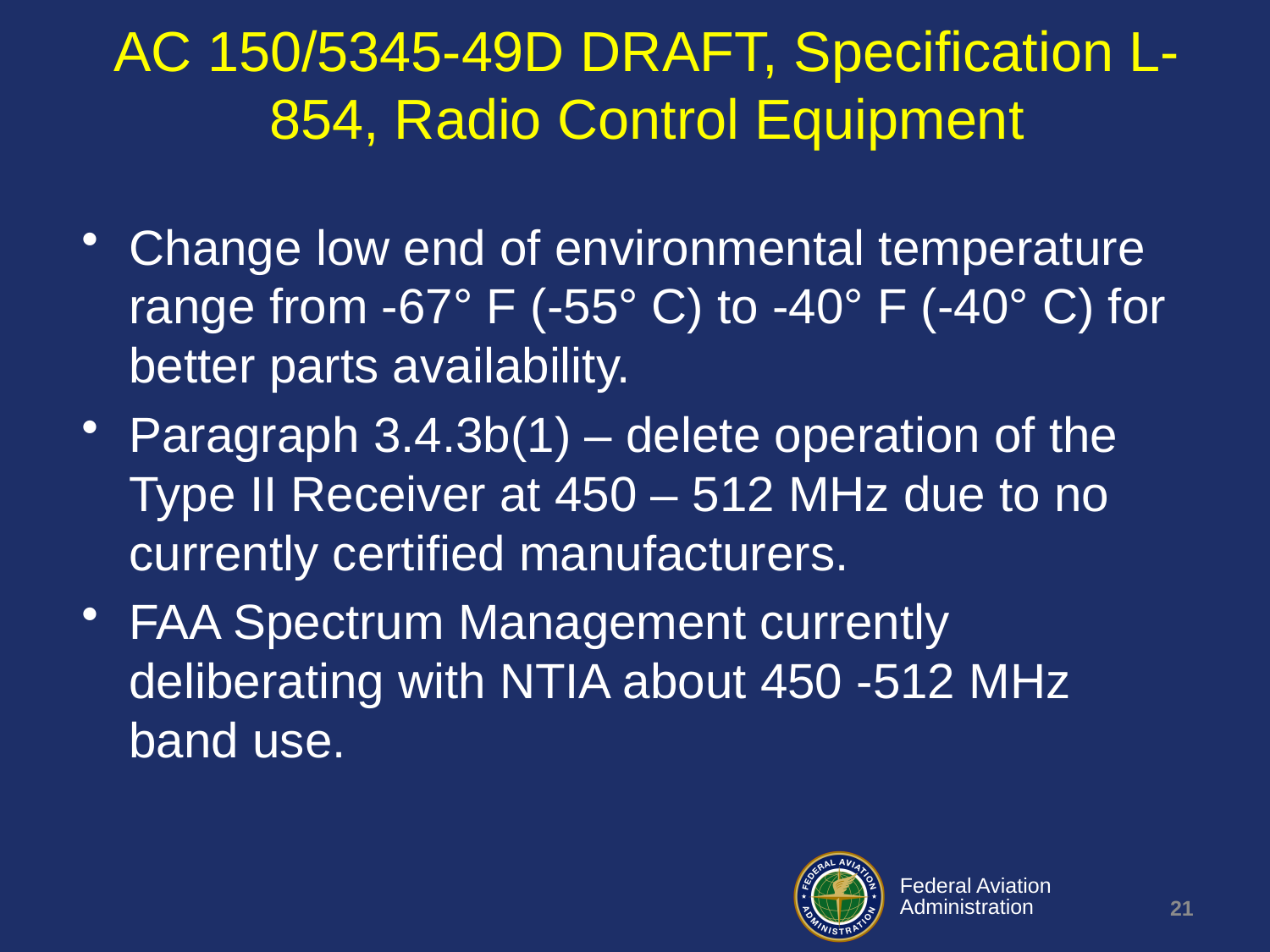

# AC 150/5345-49D DRAFT, Specification L-854, Radio Control Equipment
Change low end of environmental temperature range from -67° F (-55° C) to -40° F (-40° C) for better parts availability.
Paragraph 3.4.3b(1) – delete operation of the Type II Receiver at 450 – 512 MHz due to no currently certified manufacturers.
FAA Spectrum Management currently deliberating with NTIA about 450 -512 MHz band use.

21